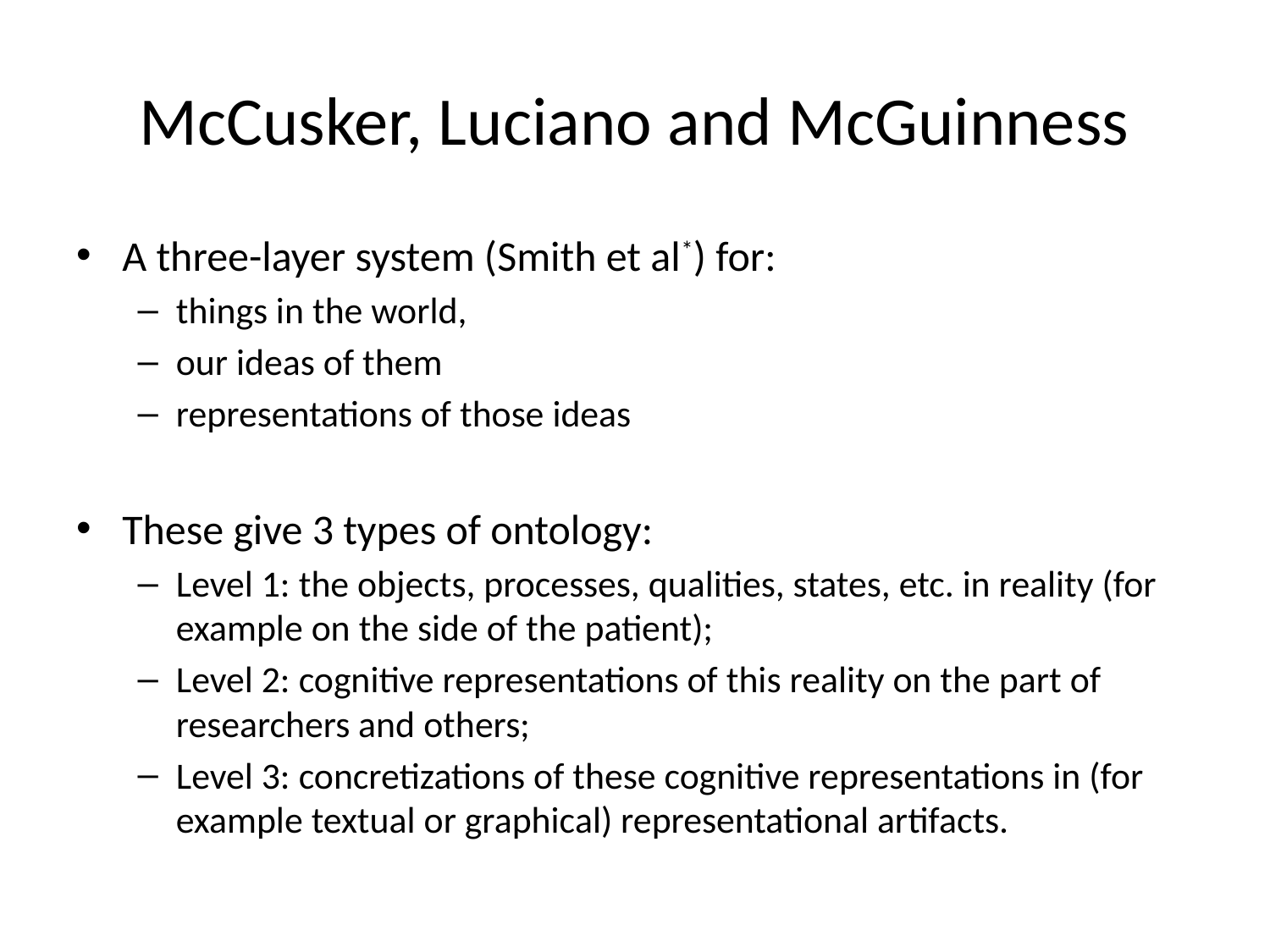

# McCusker, Luciano and McGuinness
A three-layer system (Smith et al*) for:
things in the world,
our ideas of them
representations of those ideas

These give 3 types of ontology:
Level 1: the objects, processes, qualities, states, etc. in reality (for example on the side of the patient);
Level 2: cognitive representations of this reality on the part of researchers and others;
Level 3: concretizations of these cognitive representations in (for example textual or graphical) representational artifacts.